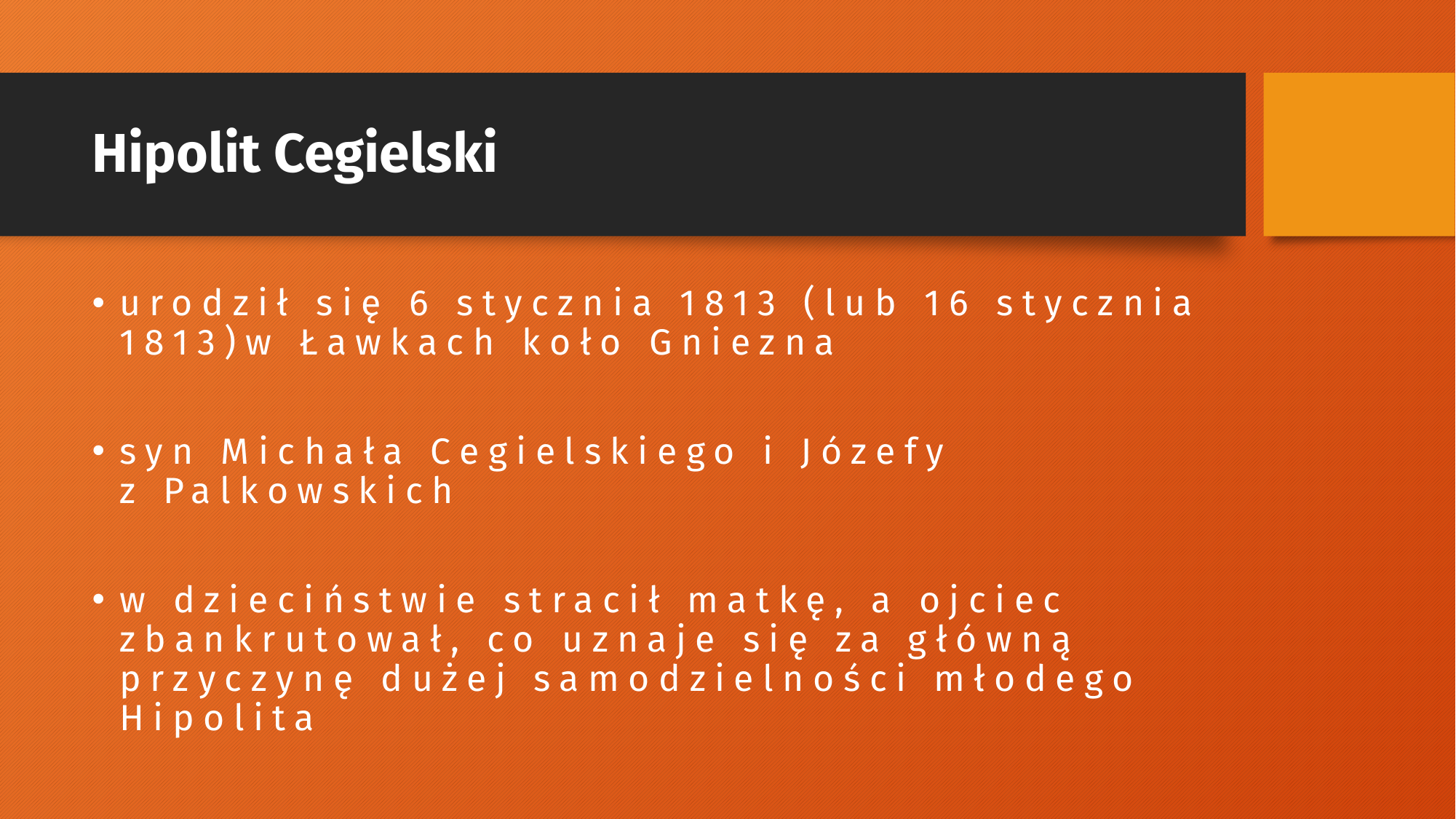

# Hipolit Cegielski
urodził się 6 stycznia 1813 (lub 16 stycznia 1813)w Ławkach koło Gniezna

syn Michała Cegielskiego i Józefy
z Palkowskich

w dzieciństwie stracił matkę, a ojciec zbankrutował, co uznaje się za główną przyczynę dużej samodzielności młodego Hipolita